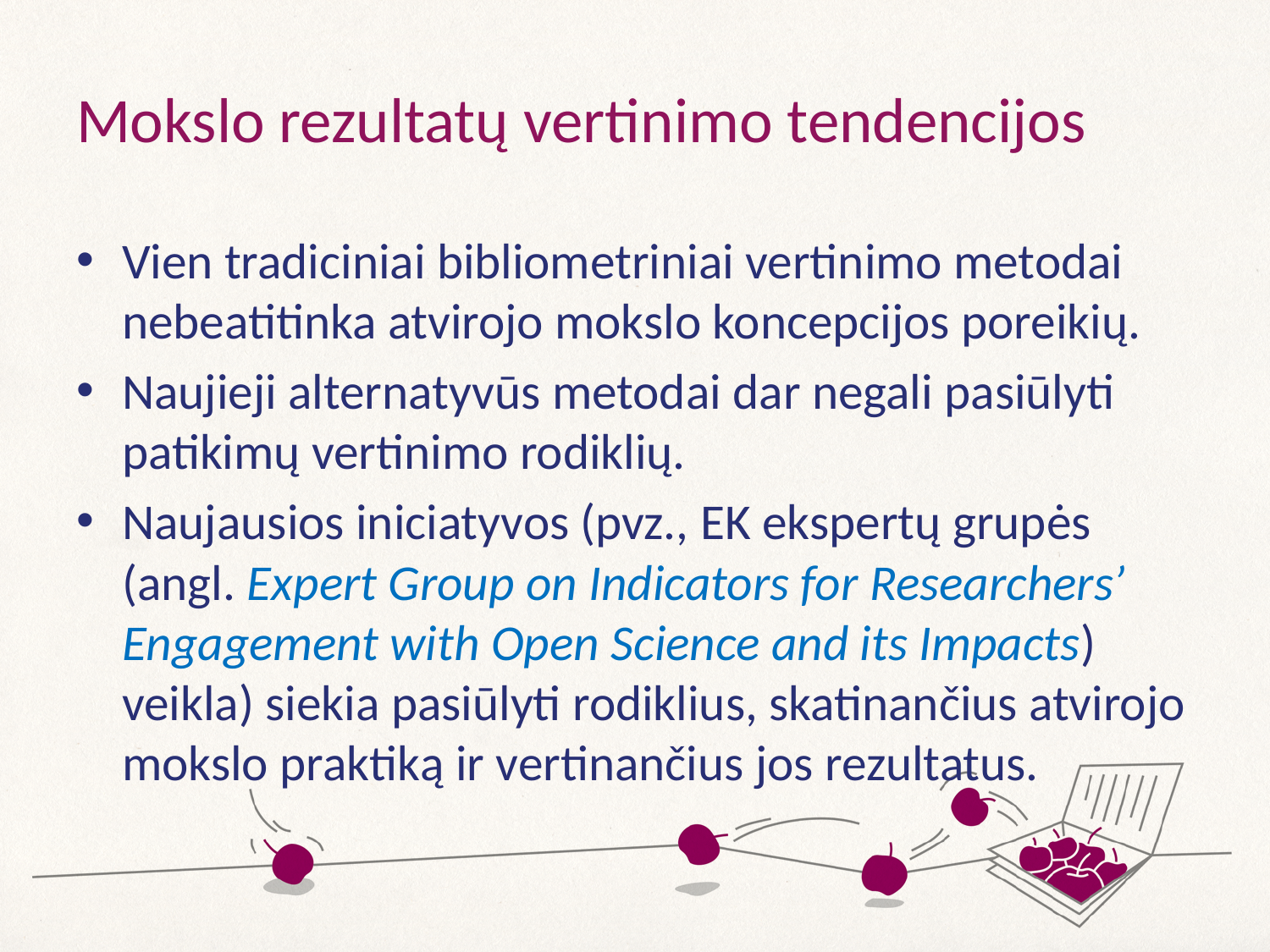

# Mokslo rezultatų vertinimo tendencijos
Vien tradiciniai bibliometriniai vertinimo metodai nebeatitinka atvirojo mokslo koncepcijos poreikių.
Naujieji alternatyvūs metodai dar negali pasiūlyti patikimų vertinimo rodiklių.
Naujausios iniciatyvos (pvz., EK ekspertų grupės (angl. Expert Group on Indicators for Researchers’ Engagement with Open Science and its Impacts) veikla) siekia pasiūlyti rodiklius, skatinančius atvirojo mokslo praktiką ir vertinančius jos rezultatus.